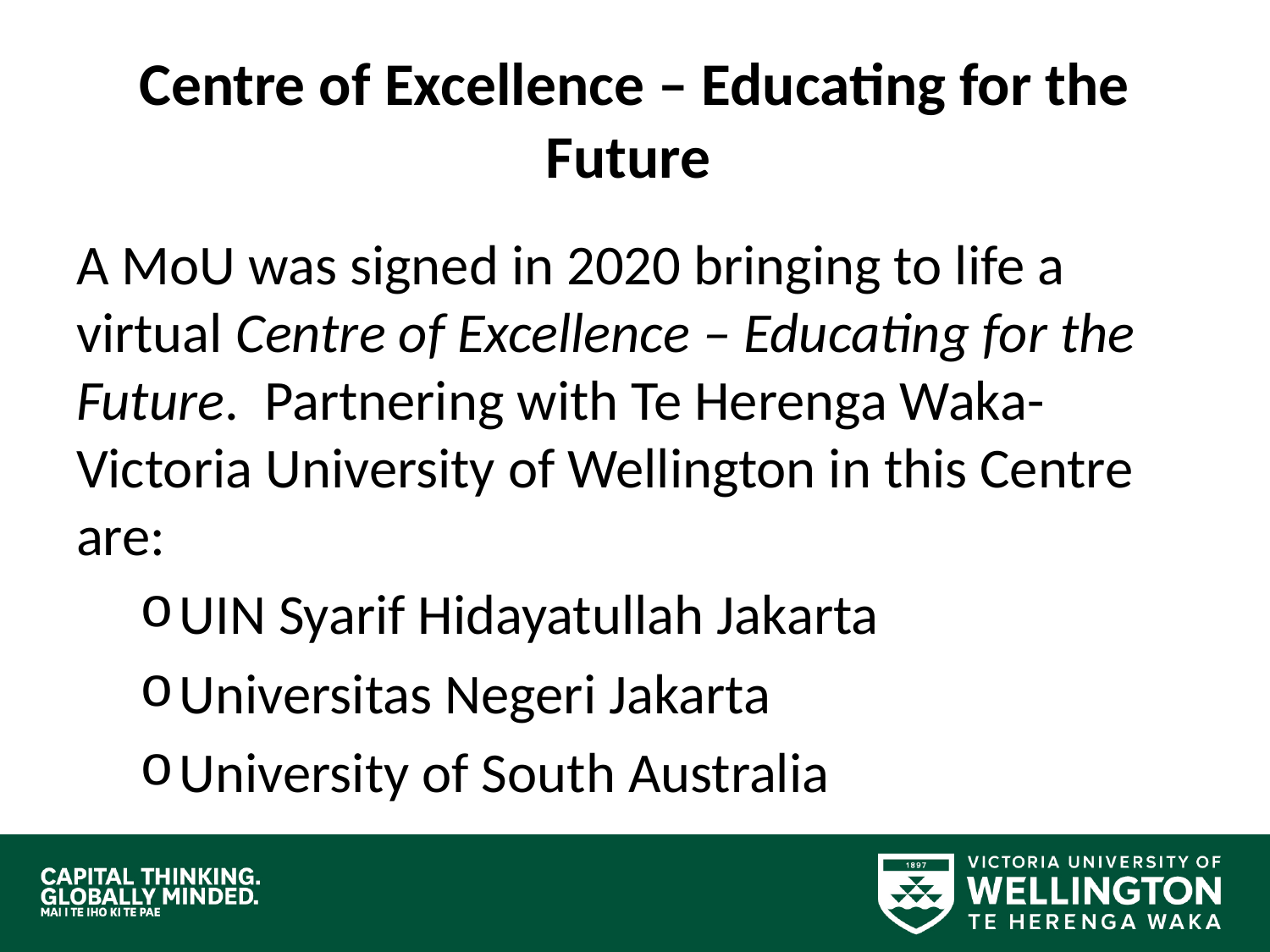

# Centre of Excellence – Educating for the Future
A MoU was signed in 2020 bringing to life a virtual Centre of Excellence – Educating for the Future.  Partnering with Te Herenga Waka-Victoria University of Wellington in this Centre are:
UIN Syarif Hidayatullah Jakarta
Universitas Negeri Jakarta
University of South Australia